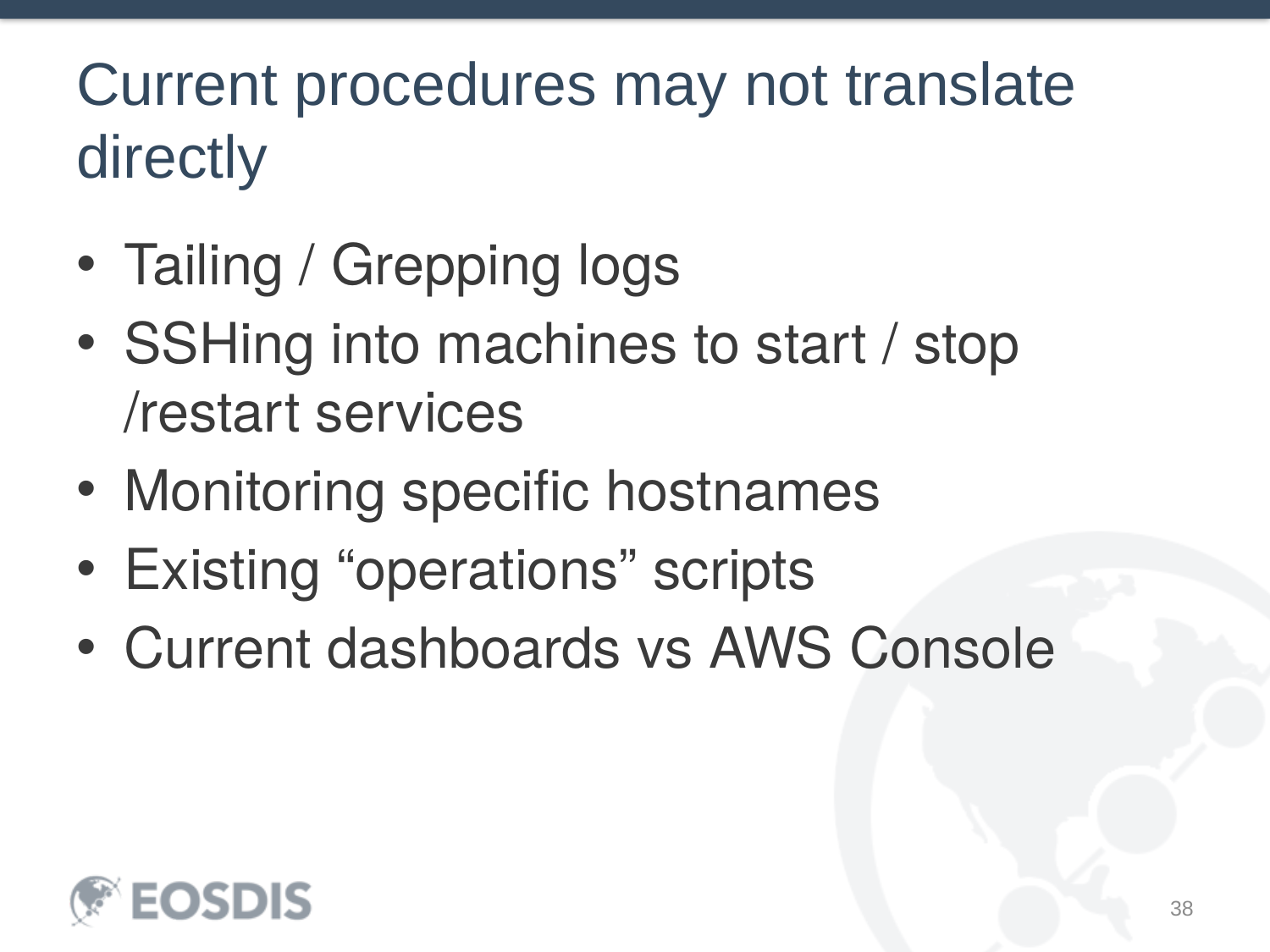

# Current procedures may not translate directly
Tailing / Grepping logs
SSHing into machines to start / stop /restart services
Monitoring specific hostnames
Existing “operations” scripts
Current dashboards vs AWS Console

38